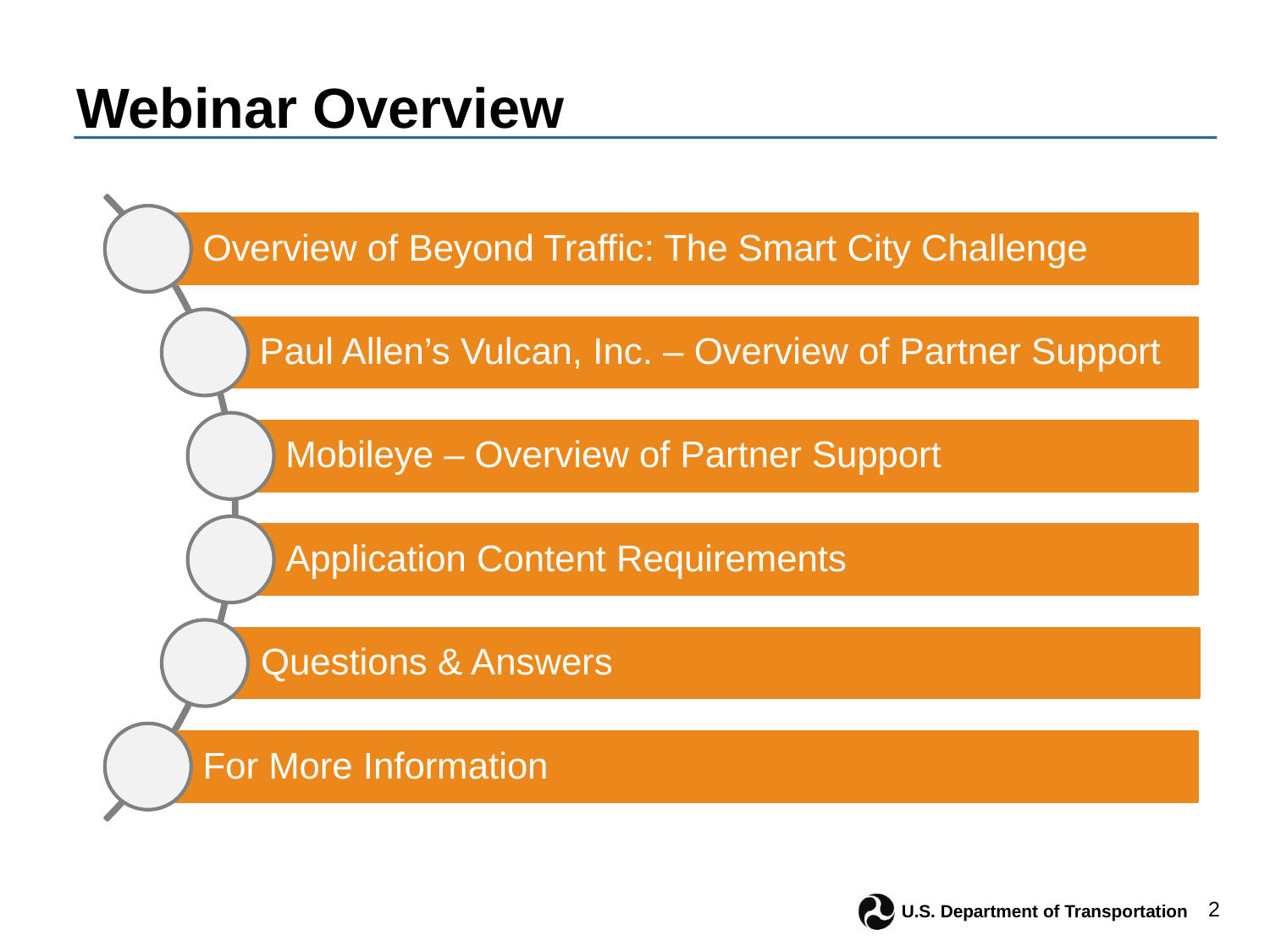

# Webinar Overview
Overview of Beyond Traffic: The Smart City Challenge
Paul Allen’s Vulcan, Inc. – Overview of Partner Support
Mobileye – Overview of Partner Support
Application Content Requirements
Questions & Answers
For More Information